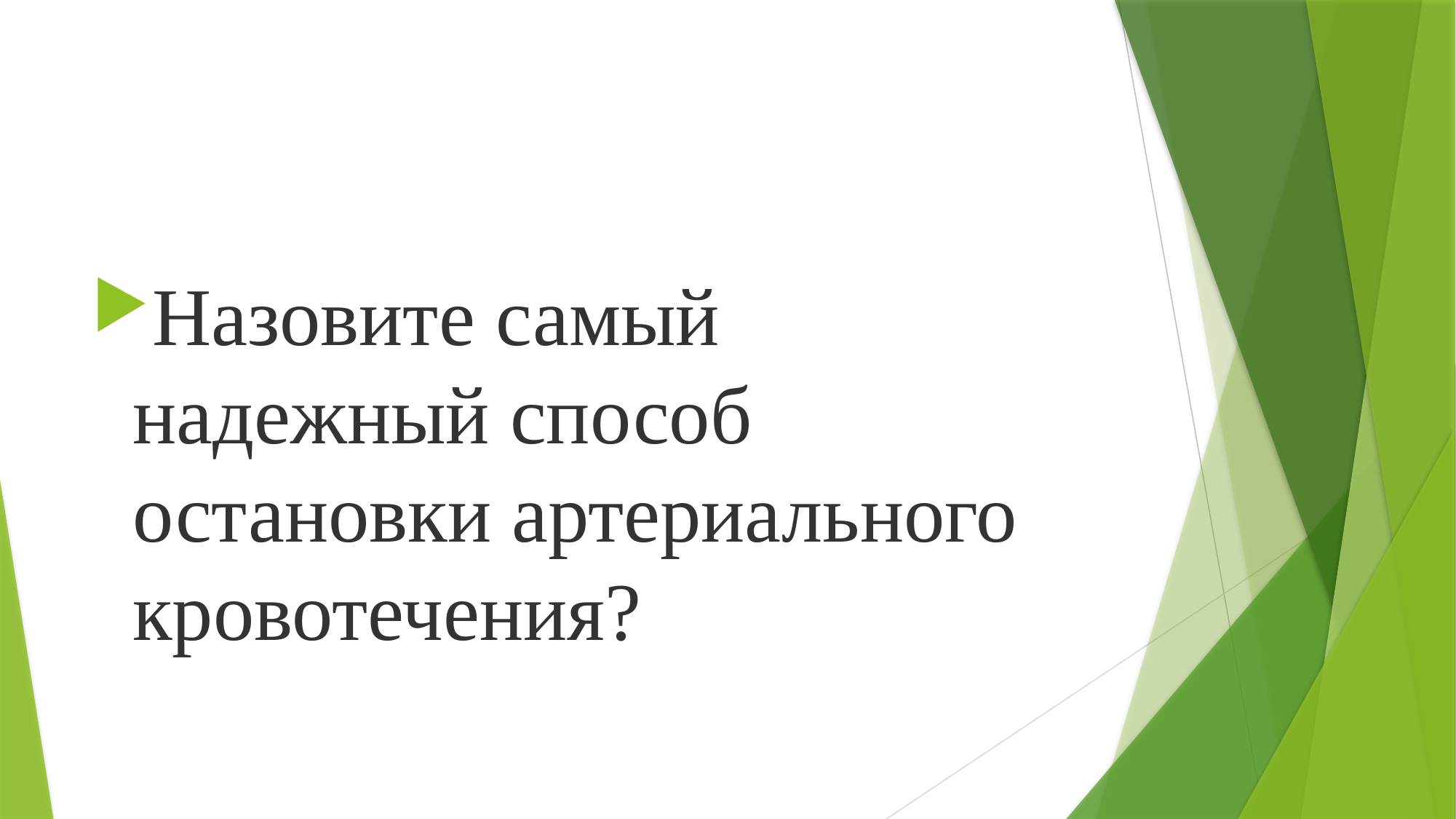

#
Назовите самый надежный способ остановки артериального кровотечения?